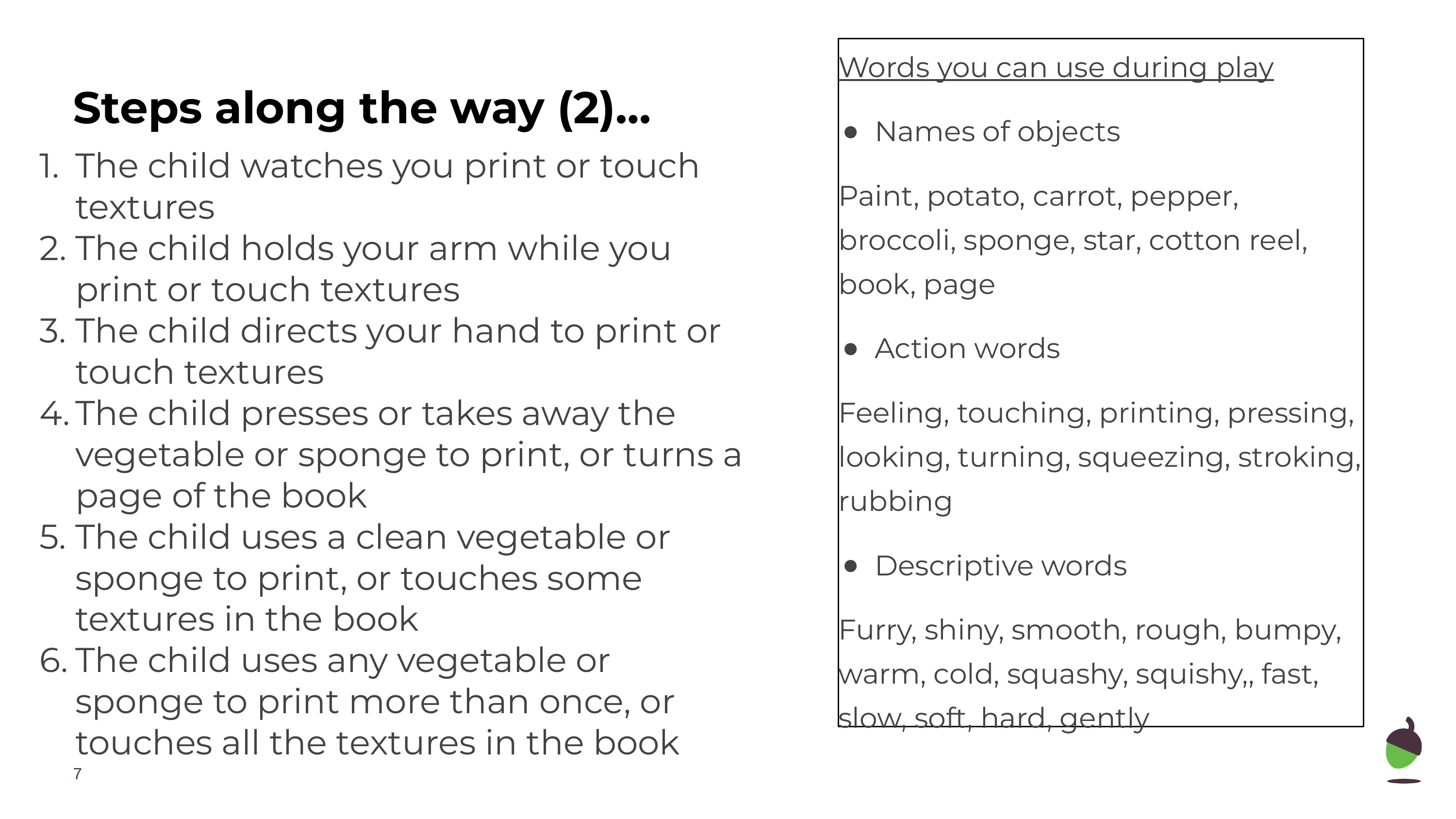

Words you can use during play
Names of objects
Paint, potato, carrot, pepper, broccoli, sponge, star, cotton reel, book, page
Action words
Feeling, touching, printing, pressing, looking, turning, squeezing, stroking, rubbing
Descriptive words
Furry, shiny, smooth, rough, bumpy, warm, cold, squashy, squishy,, fast, slow, soft, hard, gently
# Steps along the way (2)…
The child watches you print or touch textures
The child holds your arm while you print or touch textures
The child directs your hand to print or touch textures
The child presses or takes away the vegetable or sponge to print, or turns a page of the book
The child uses a clean vegetable or sponge to print, or touches some textures in the book
The child uses any vegetable or sponge to print more than once, or touches all the textures in the book

7